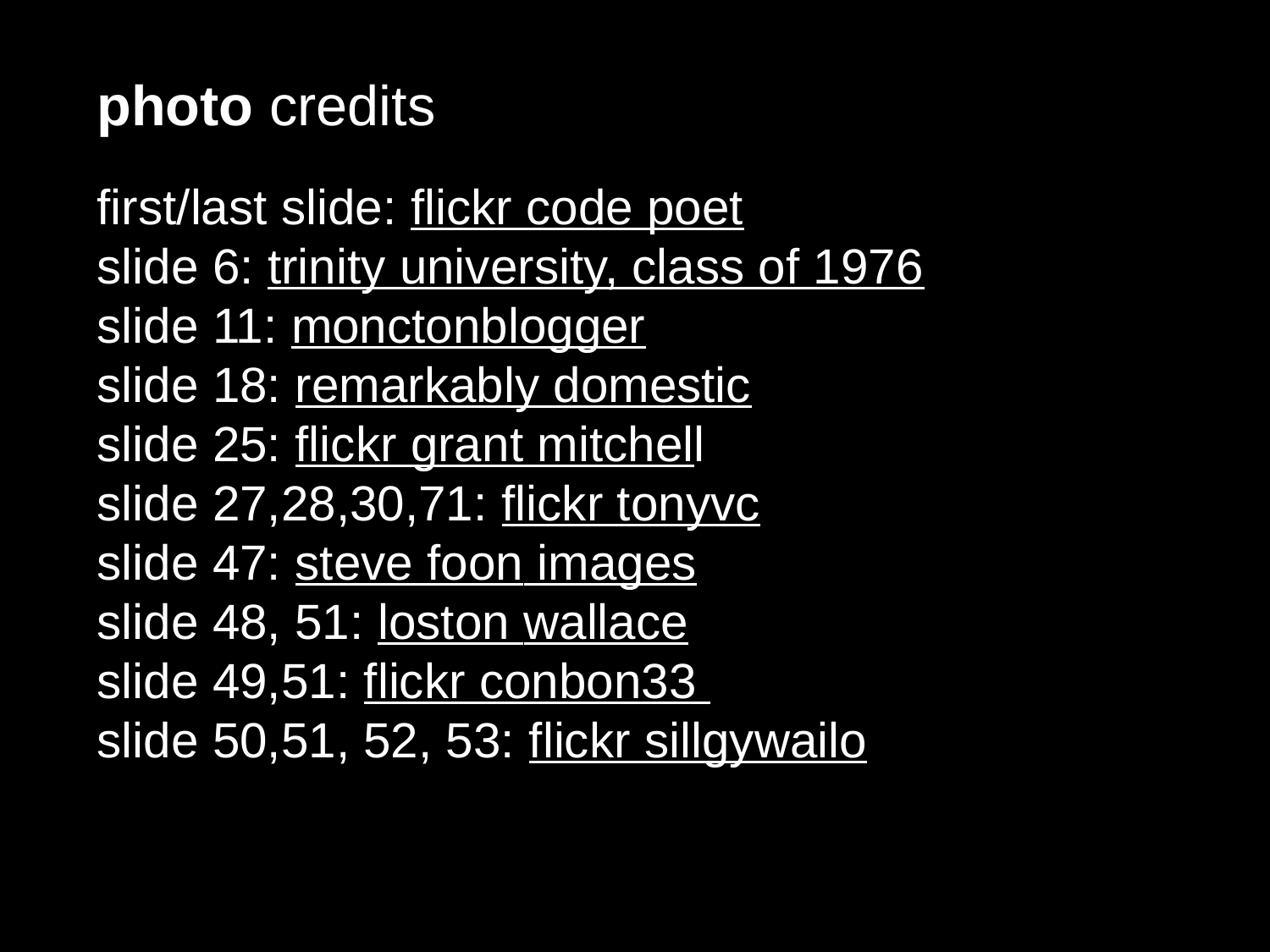

photo credits
first/last slide: flickr code poet
slide 6: trinity university, class of 1976
slide 11: monctonblogger
slide 18: remarkably domestic
slide 25: flickr grant mitchell
slide 27,28,30,71: flickr tonyvc
slide 47: steve foon images
slide 48, 51: loston wallace
slide 49,51: flickr conbon33
slide 50,51, 52, 53: flickr sillgywailo